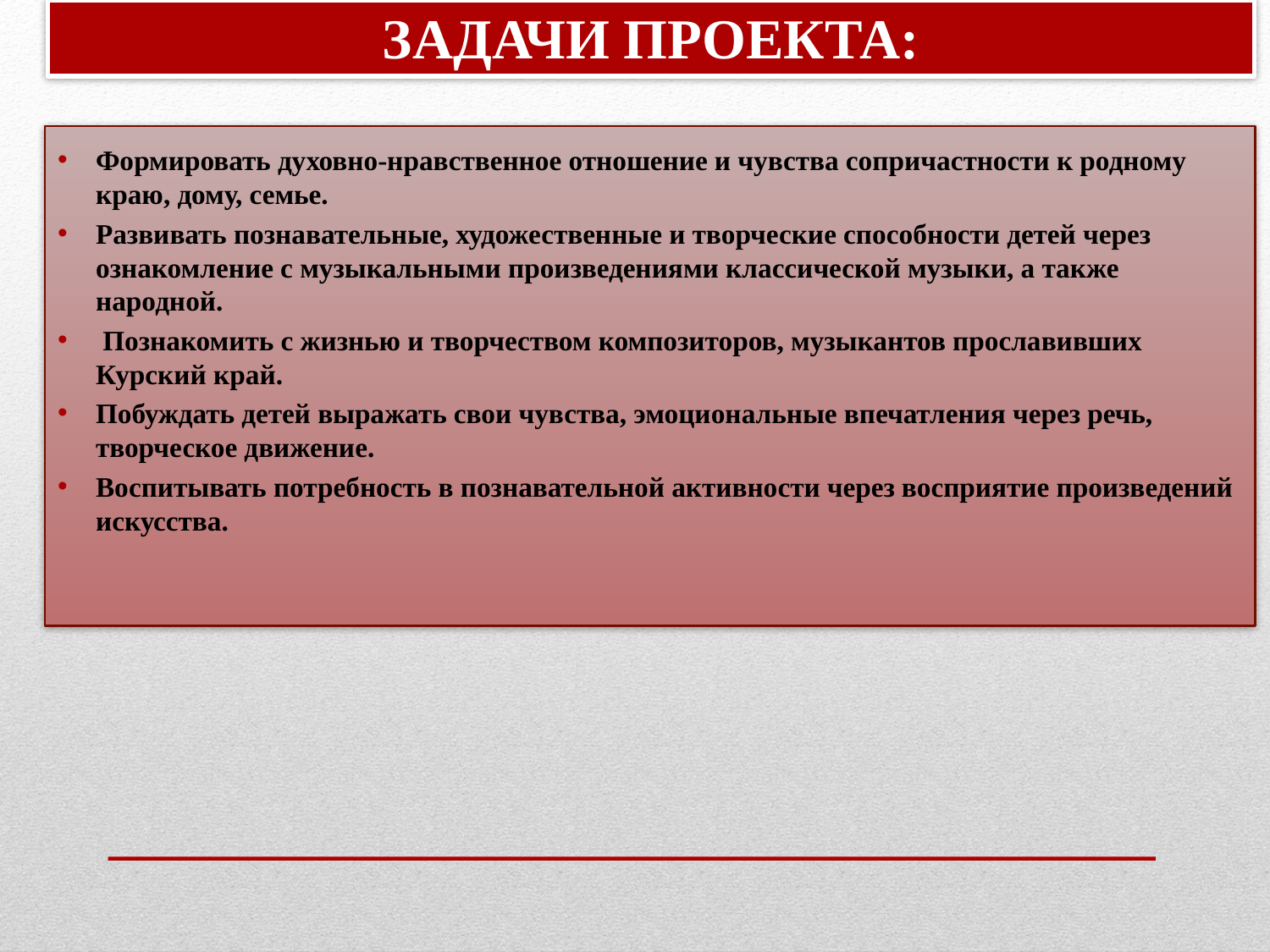

# ЗАДАЧИ ПРОЕКТА:
Формировать духовно-нравственное отношение и чувства сопричастности к родному краю, дому, семье.
Развивать познавательные, художественные и творческие способности детей через ознакомление с музыкальными произведениями классической музыки, а также народной.
 Познакомить с жизнью и творчеством композиторов, музыкантов прославивших Курский край.
Побуждать детей выражать свои чувства, эмоциональные впечатления через речь, творческое движение.
Воспитывать потребность в познавательной активности через восприятие произведений искусства.